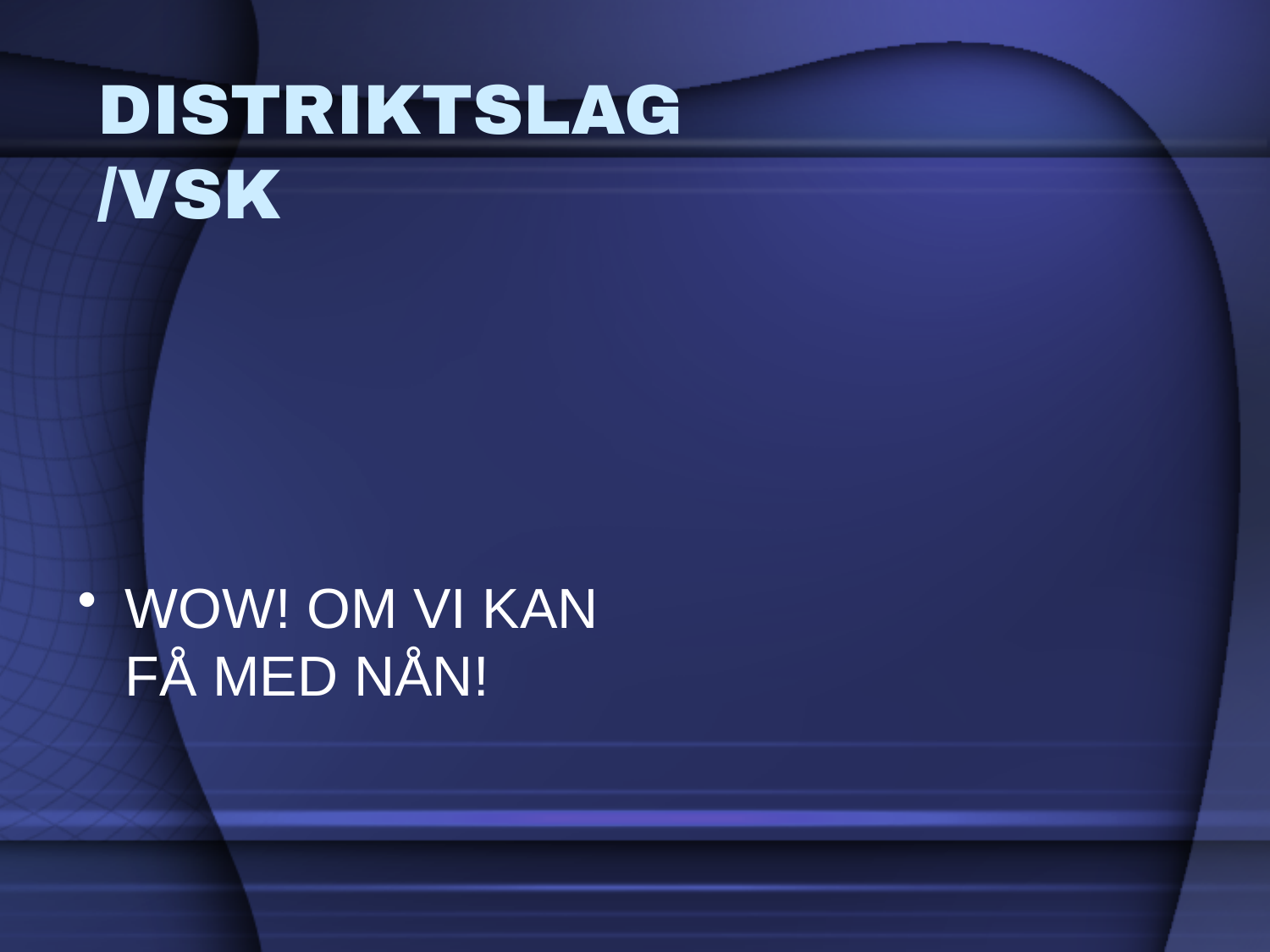

# DISTRIKTSLAG /VSK
WOW! OM VI KAN FÅ MED NÅN!